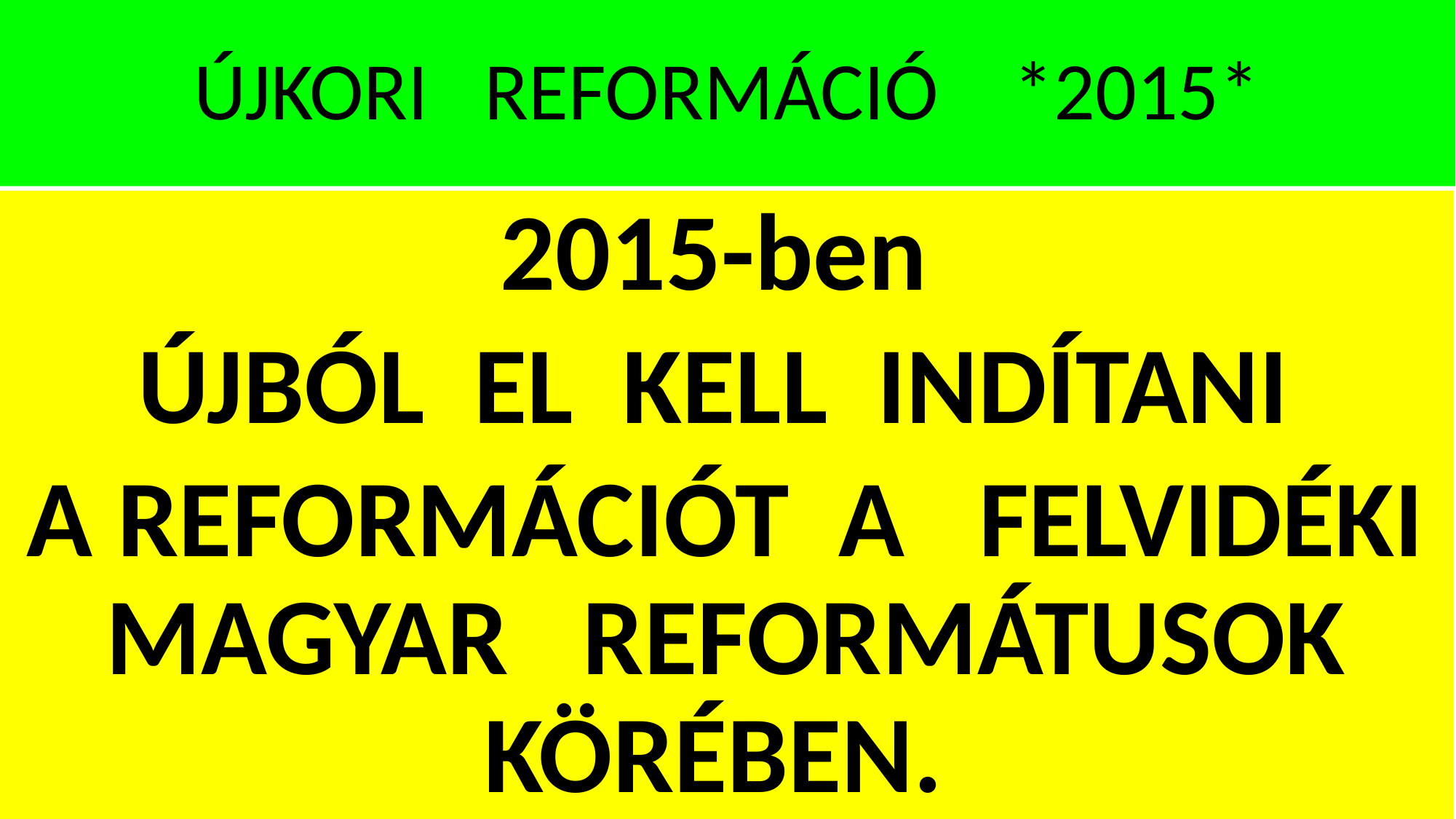

# ÚJKORI   REFORMÁCIÓ    *2015*
2015-ben
ÚJBÓL  EL  KELL  INDÍTANI
A REFORMÁCIÓT  A   FELVIDÉKI MAGYAR   REFORMÁTUSOK KÖRÉBEN.